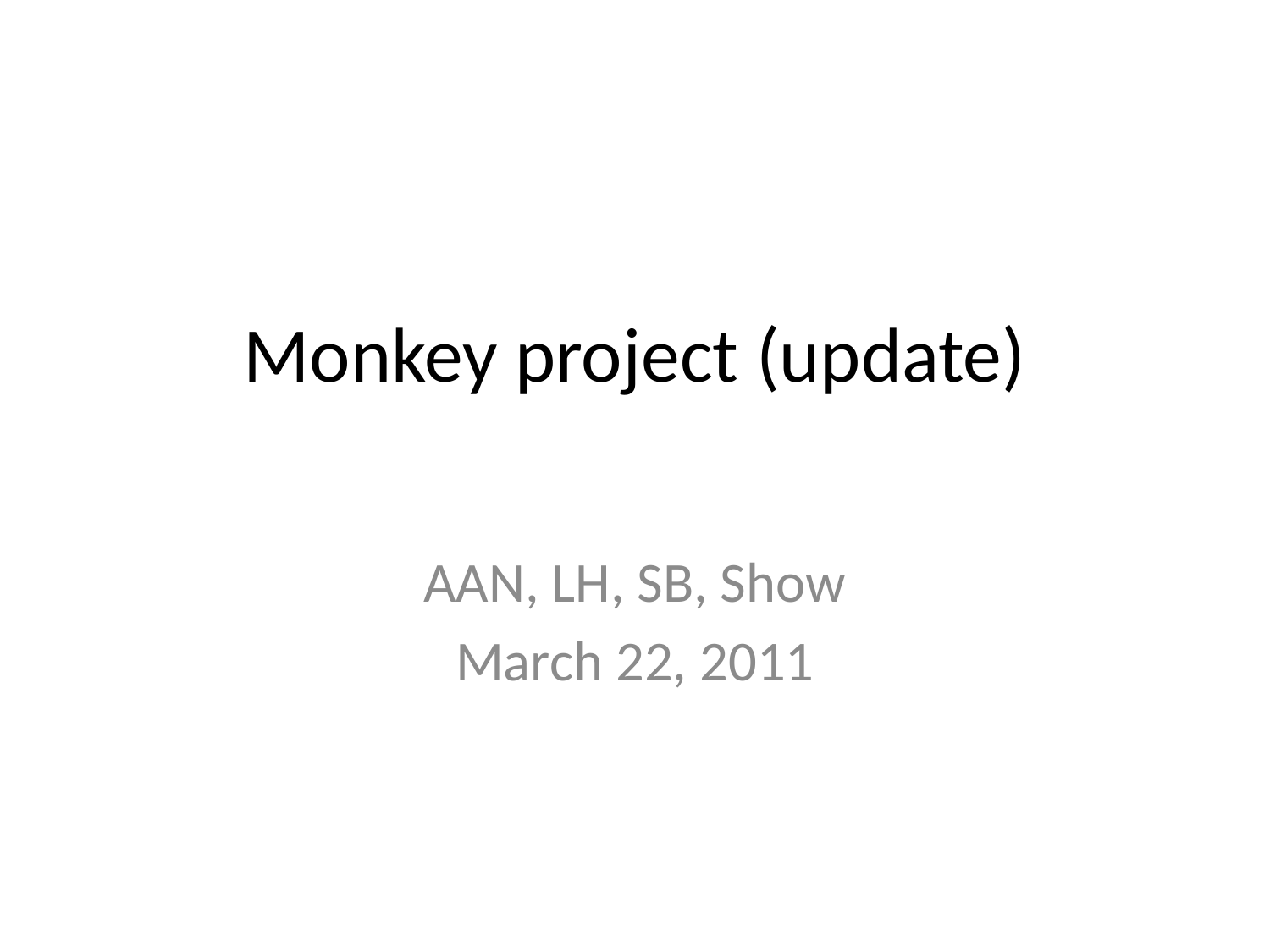

# Monkey project (update)
AAN, LH, SB, Show
March 22, 2011